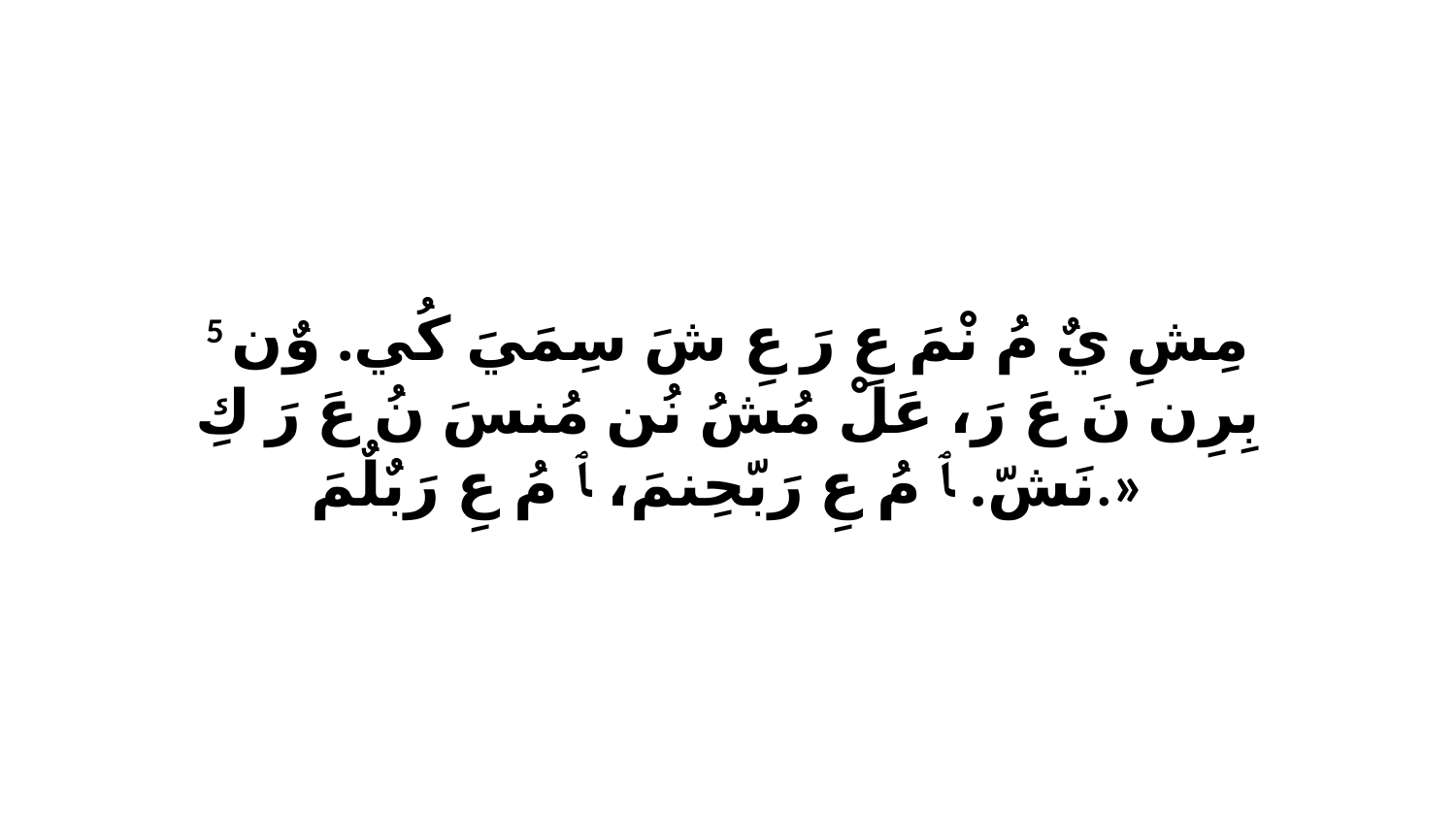

5 مِشِ يٌ مُ نْمَ عِ رَ عِ شَ سِمَيَ كُي. وٌن بِرِن نَ عَ رَ، عَلْ مُشُ نُن مُنسَ نُ عَ رَ كِ نَشّ. ﭑ مُ عِ رَبّحِنمَ، ﭑ مُ عِ رَبٌلٌمَ.»